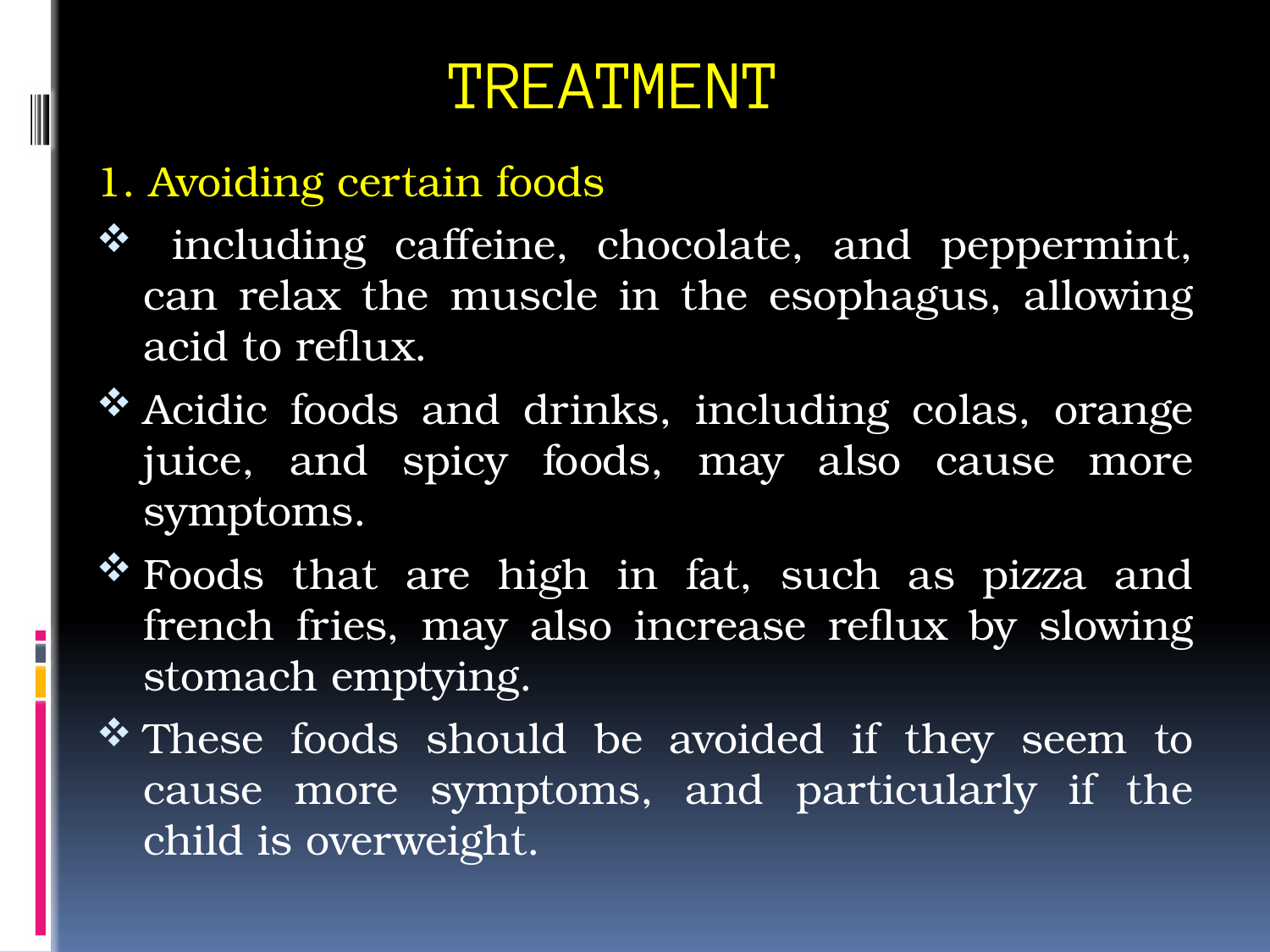

# TREATMENT
1. Avoiding certain foods
 including caffeine, chocolate, and peppermint, can relax the muscle in the esophagus, allowing acid to reflux.
Acidic foods and drinks, including colas, orange juice, and spicy foods, may also cause more symptoms.
Foods that are high in fat, such as pizza and french fries, may also increase reflux by slowing stomach emptying.
These foods should be avoided if they seem to cause more symptoms, and particularly if the child is overweight.